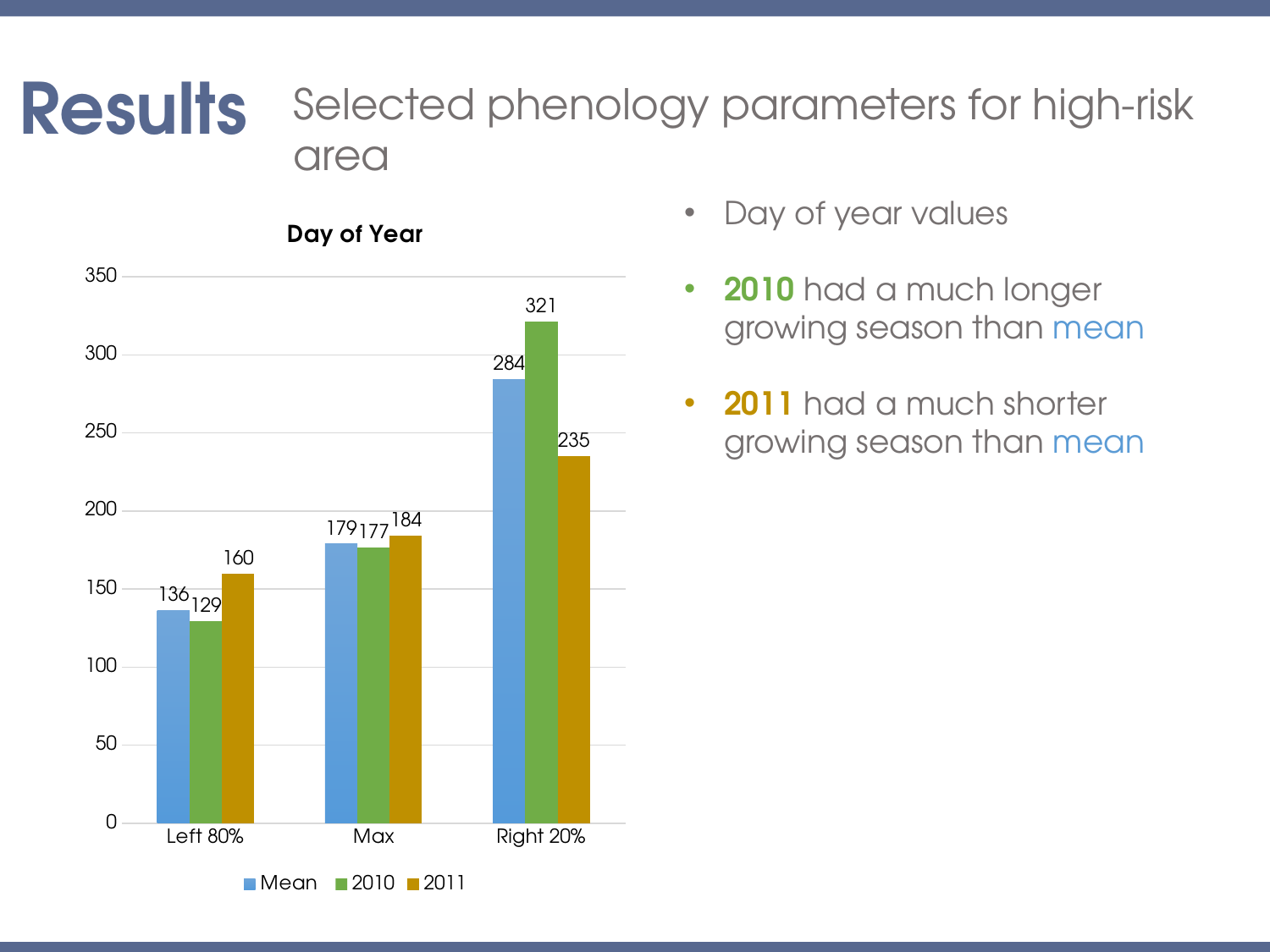

Results
Selected phenology parameters for high-risk area
Day of year values

2010 had a much longer growing season than mean

2011 had a much shorter growing season than mean

### Chart: Day of Year

| Category | Mean  | 2010 | 2011 |
|---|---|---|---|
| Left 80% | 136.26 | 129.4 | 159.6 |
| Max | 178.99 | 176.55 | 184.33 |
| Right 20% | 284.37 | 321.2 | 235.17 |